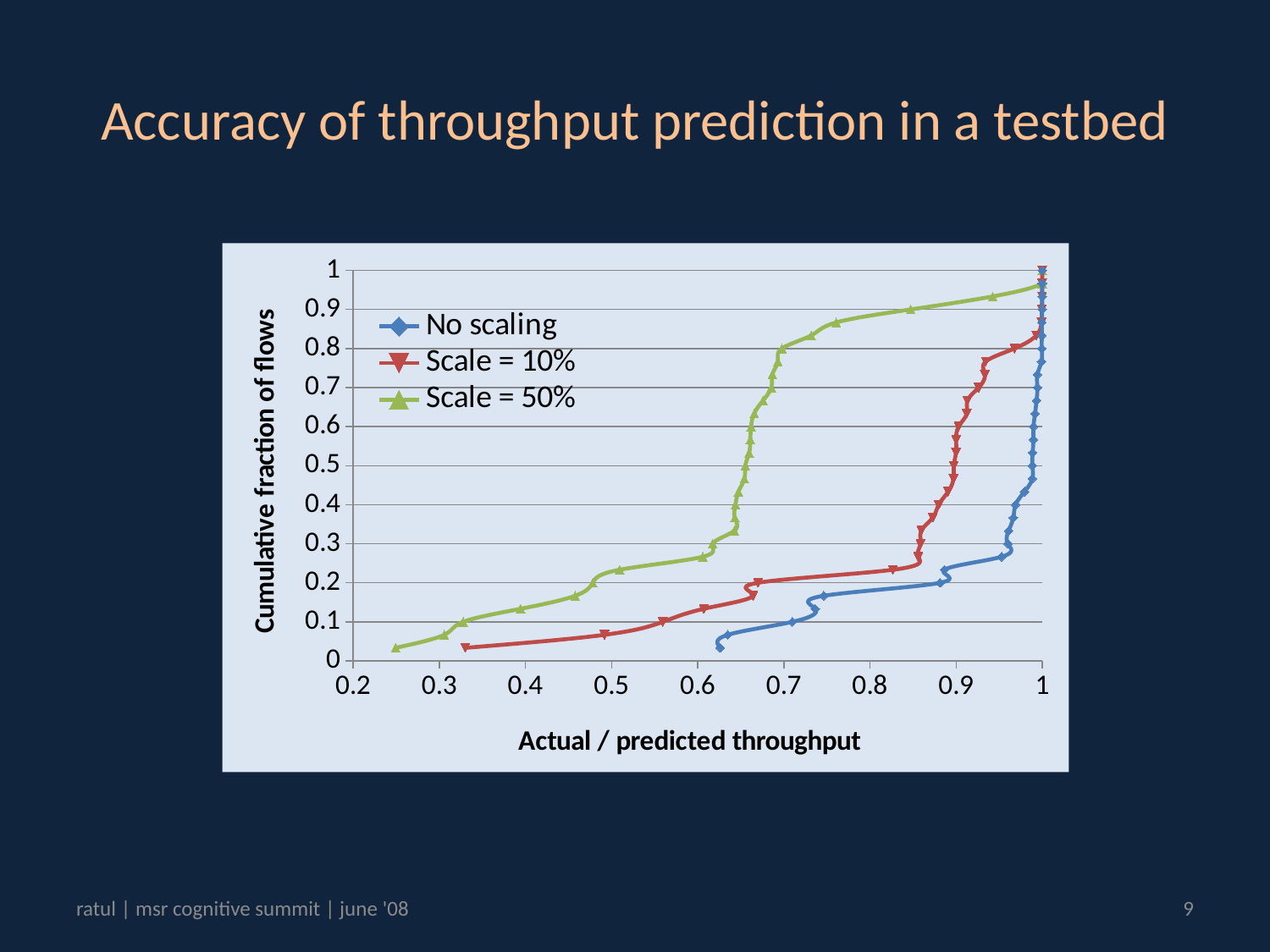

# Accuracy of throughput prediction in a testbed

### Chart

| Category |  |  |  |
|---|---|---|---|
ratul | msr cognitive summit | june '08
9